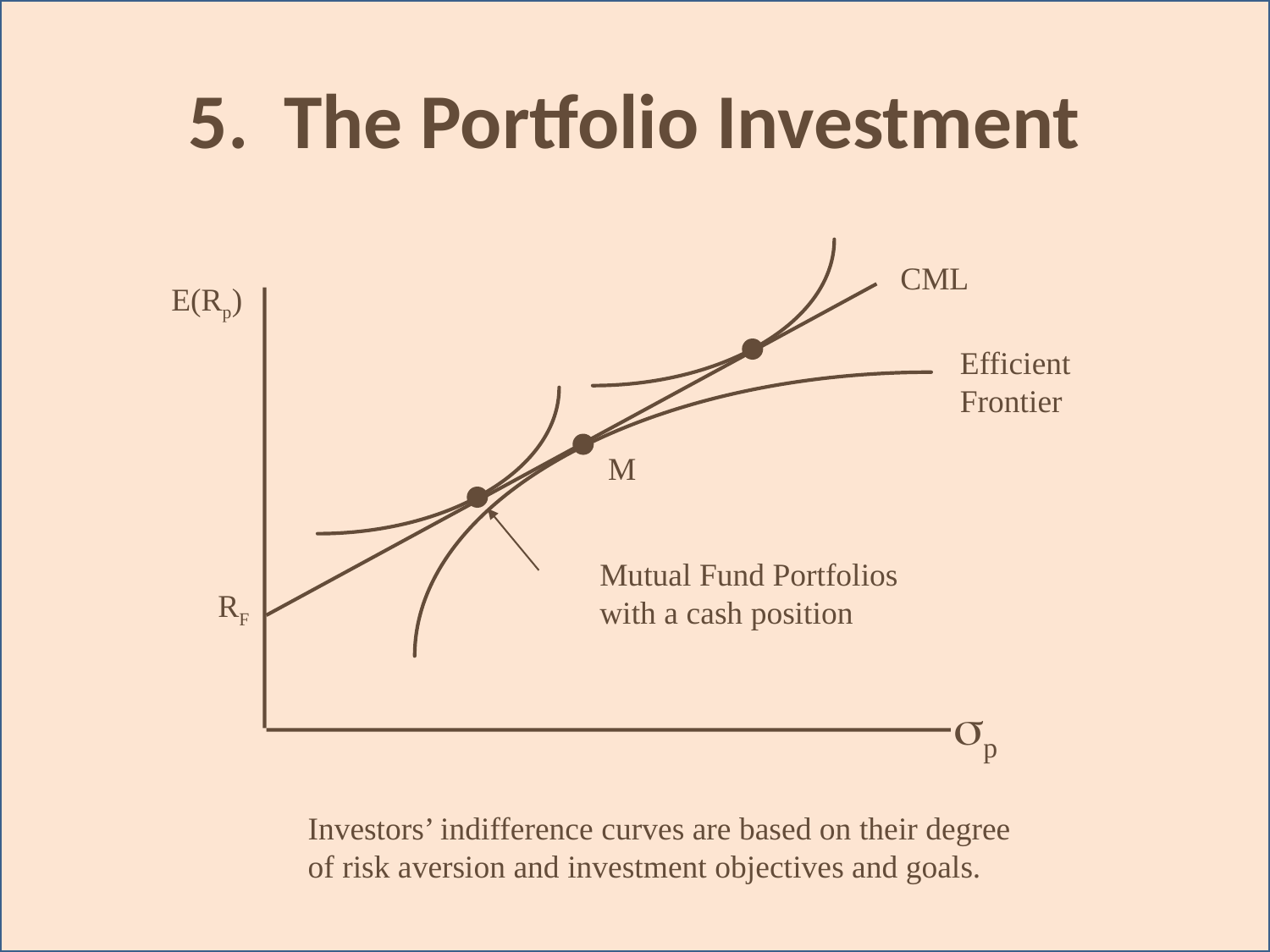

# 5.  The Portfolio Investment

CML
E(Rp)

Efficient
Frontier

M

Mutual Fund Portfolios
with a cash position
RF
σp

Investors’ indifference curves are based on their degree
of risk aversion and investment objectives and goals.